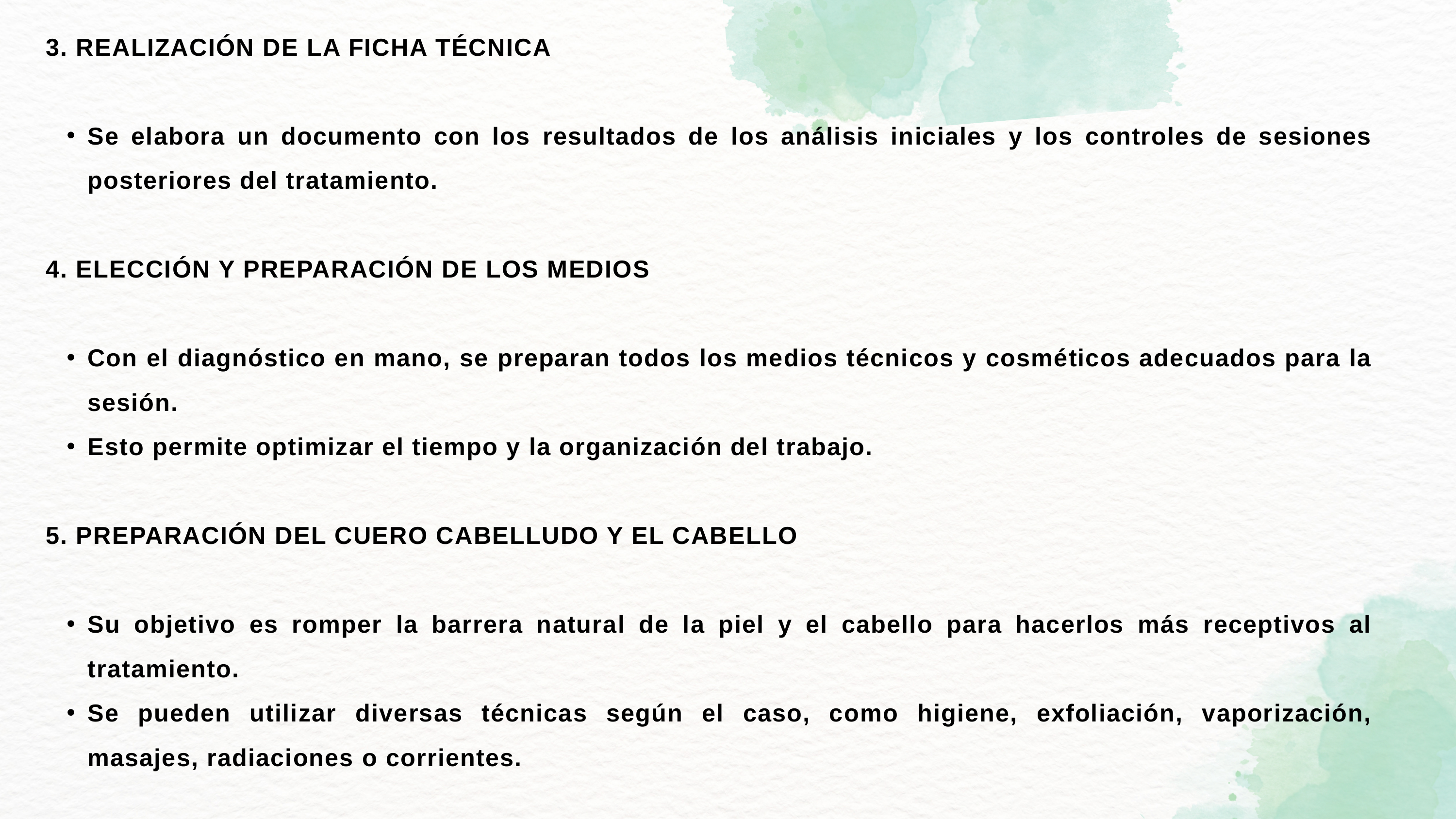

3. REALIZACIÓN DE LA FICHA TÉCNICA

Se elabora un documento con los resultados de los análisis iniciales y los controles de sesiones posteriores del tratamiento.

4. ELECCIÓN Y PREPARACIÓN DE LOS MEDIOS

Con el diagnóstico en mano, se preparan todos los medios técnicos y cosméticos adecuados para la sesión.
Esto permite optimizar el tiempo y la organización del trabajo.

5. PREPARACIÓN DEL CUERO CABELLUDO Y EL CABELLO

Su objetivo es romper la barrera natural de la piel y el cabello para hacerlos más receptivos al tratamiento.
Se pueden utilizar diversas técnicas según el caso, como higiene, exfoliación, vaporización, masajes, radiaciones o corrientes.